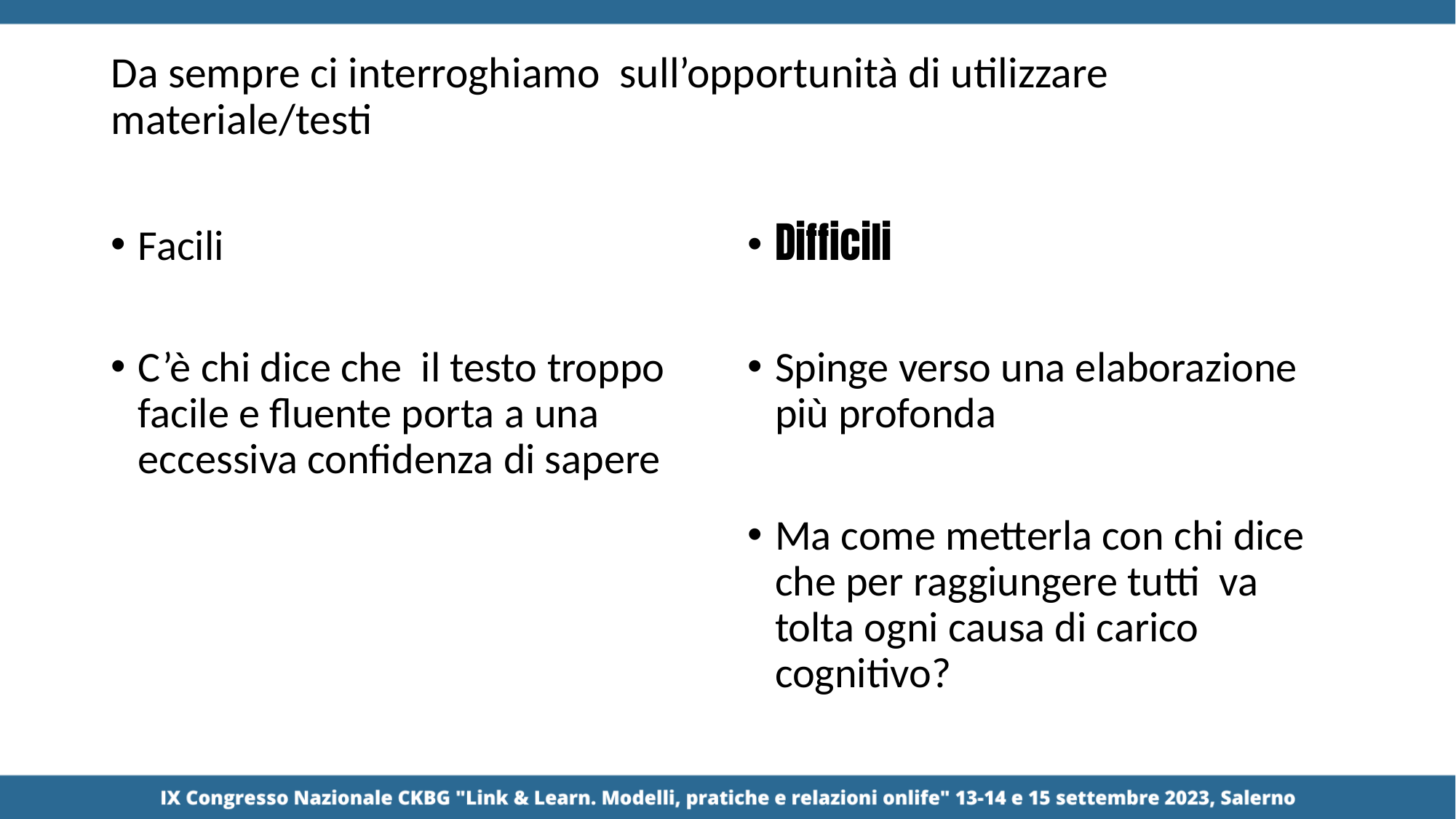

# Da sempre ci interroghiamo  sull’opportunità di utilizzare materiale/testi
Facili

C’è chi dice che  il testo troppo facile e fluente porta a una eccessiva confidenza di sapere
Difficili

Spinge verso una elaborazione più profonda

Ma come metterla con chi dice che per raggiungere tutti  va tolta ogni causa di carico cognitivo?